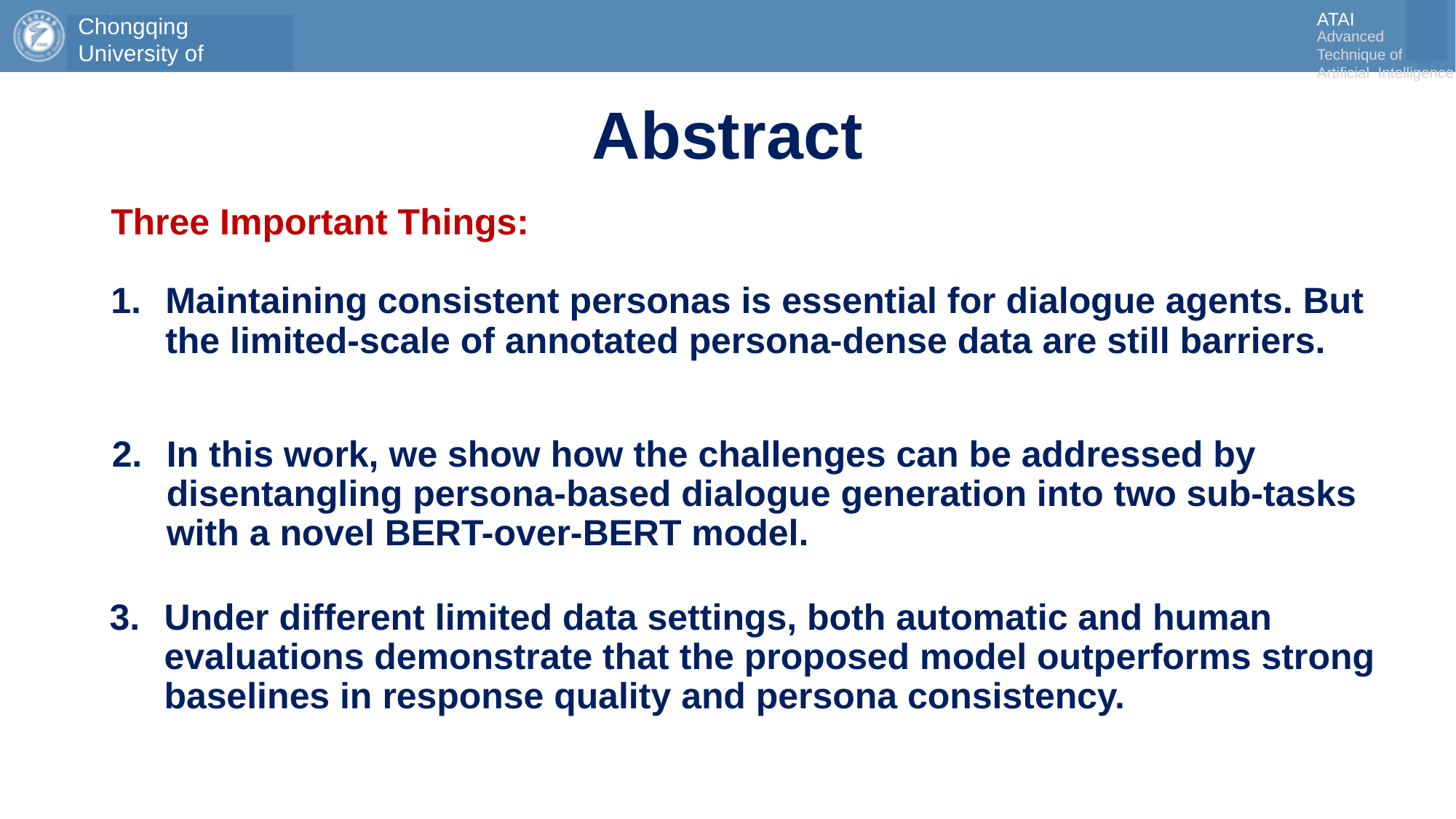

# Abstract
Three Important Things:

Maintaining consistent personas is essential for dialogue agents. But the limited-scale of annotated persona-dense data are still barriers.
In this work, we show how the challenges can be addressed by       disentangling persona-based dialogue generation into two sub-tasks with a novel BERT-over-BERT model.
Under different limited data settings, both automatic and human evaluations demonstrate that the proposed model outperforms strong baselines in response quality and persona consistency.